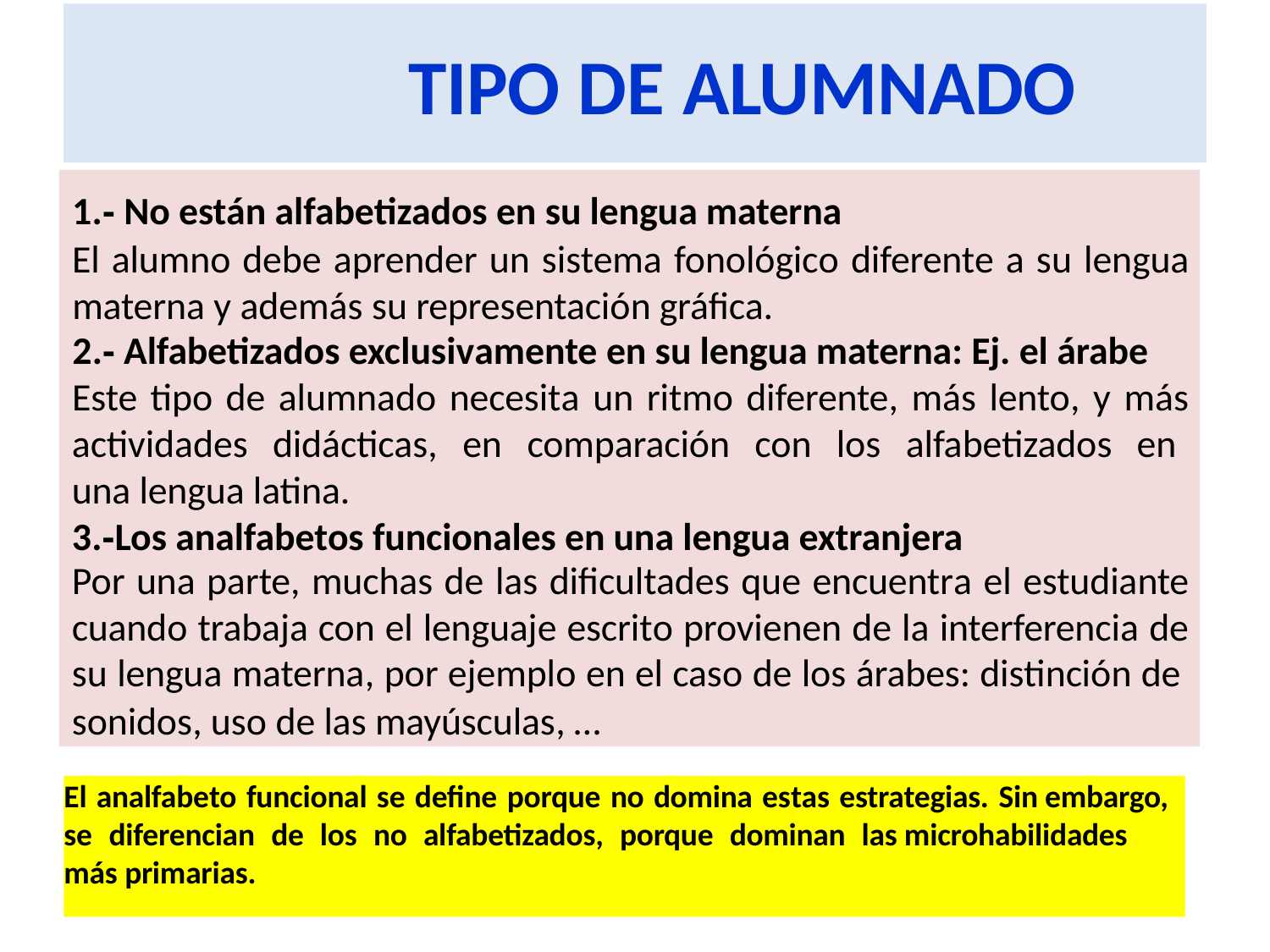

# TIPO DE ALUMNADO

.‐ No están alfabetizados en su lengua materna
El alumno debe aprender un sistema fonológico diferente a su lengua materna y además su representación gráfica.
.‐ Alfabetizados exclusivamente en su lengua materna: Ej. el árabe
Este tipo de alumnado necesita un ritmo diferente, más lento, y más actividades  didácticas,  en  comparación  con  los  alfabetizados  en  una lengua latina.
.‐Los analfabetos funcionales en una lengua extranjera
Por una parte, muchas de las dificultades que encuentra el estudiante cuando trabaja con el lenguaje escrito provienen de la interferencia de su lengua materna, por ejemplo en el caso de los árabes: distinción de
sonidos, uso de las mayúsculas, …
El analfabeto funcional se define porque no domina estas estrategias. Sin embargo,  se  diferencian  de  los  no  alfabetizados,  porque  dominan  las microhabilidades más primarias.